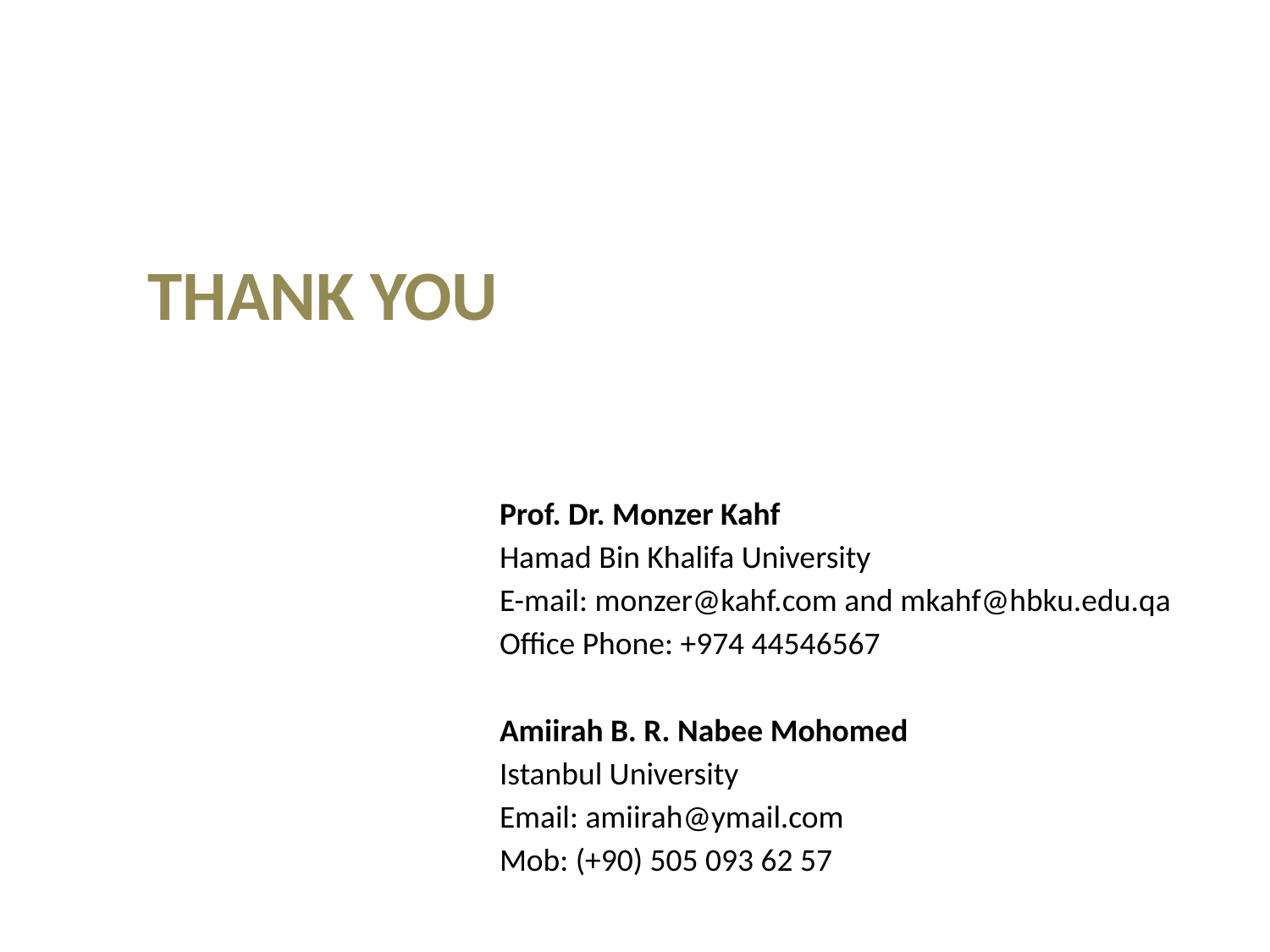

THANK YOU

Prof. Dr. Monzer Kahf
Hamad Bin Khalifa University
E-mail: monzer@kahf.com and mkahf@hbku.edu.qa
Office Phone: +974 44546567

Amiirah B. R. Nabee Mohomed
Istanbul University
Email: amiirah@ymail.com
Mob: (+90) 505 093 62 57